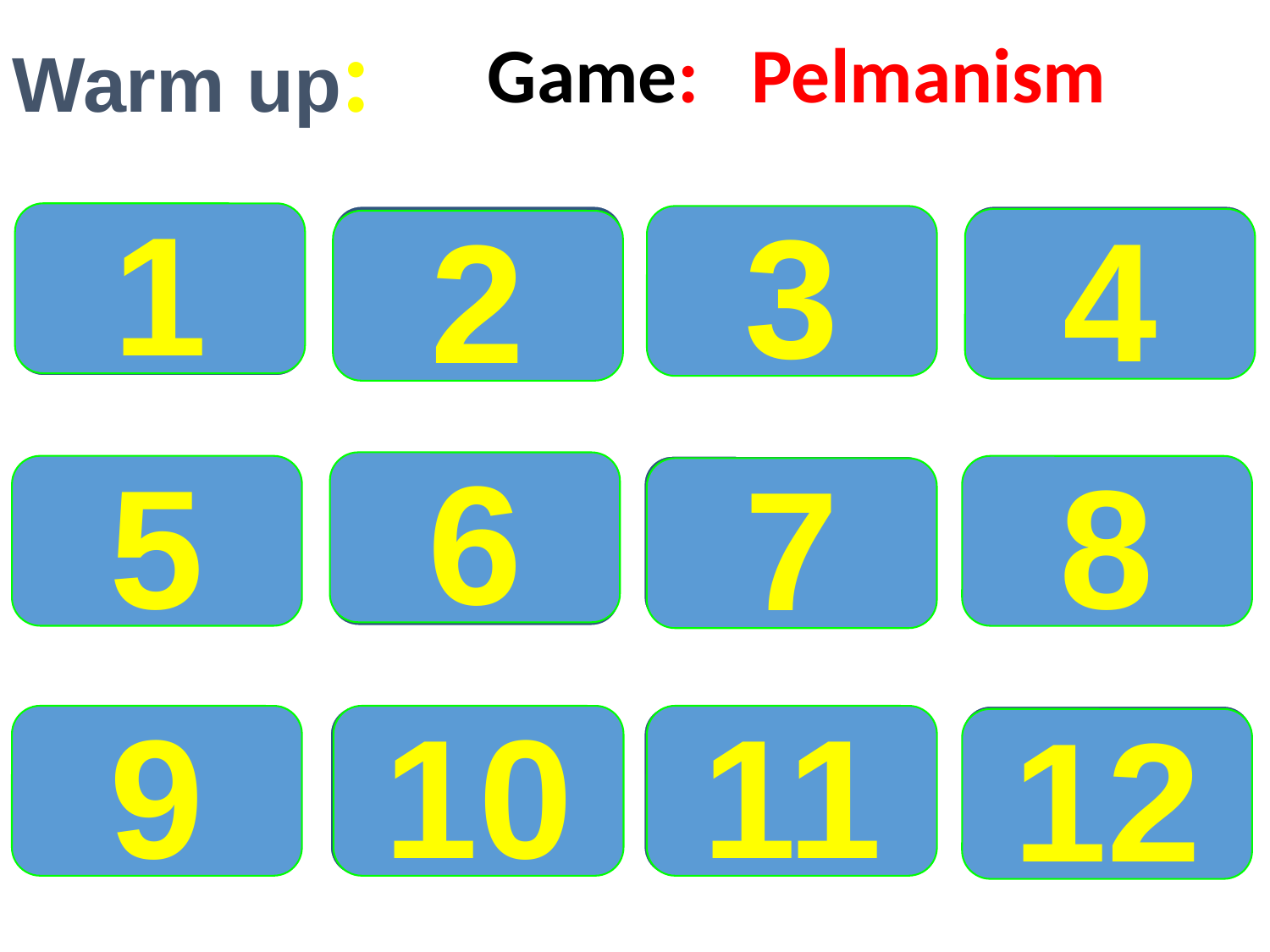

Warm up:
Game:   Pelmanism
1
3
fireworks
Lucky
money
special
food
visit
relatives
4
2
6
5
Tiền lì xì
new
clothes
decorate houses
Pháo hoa
8
7
10
Món ăn ngon
9
Trang trí nhà
Thăm họ hàng
11
Quần áo mới
12